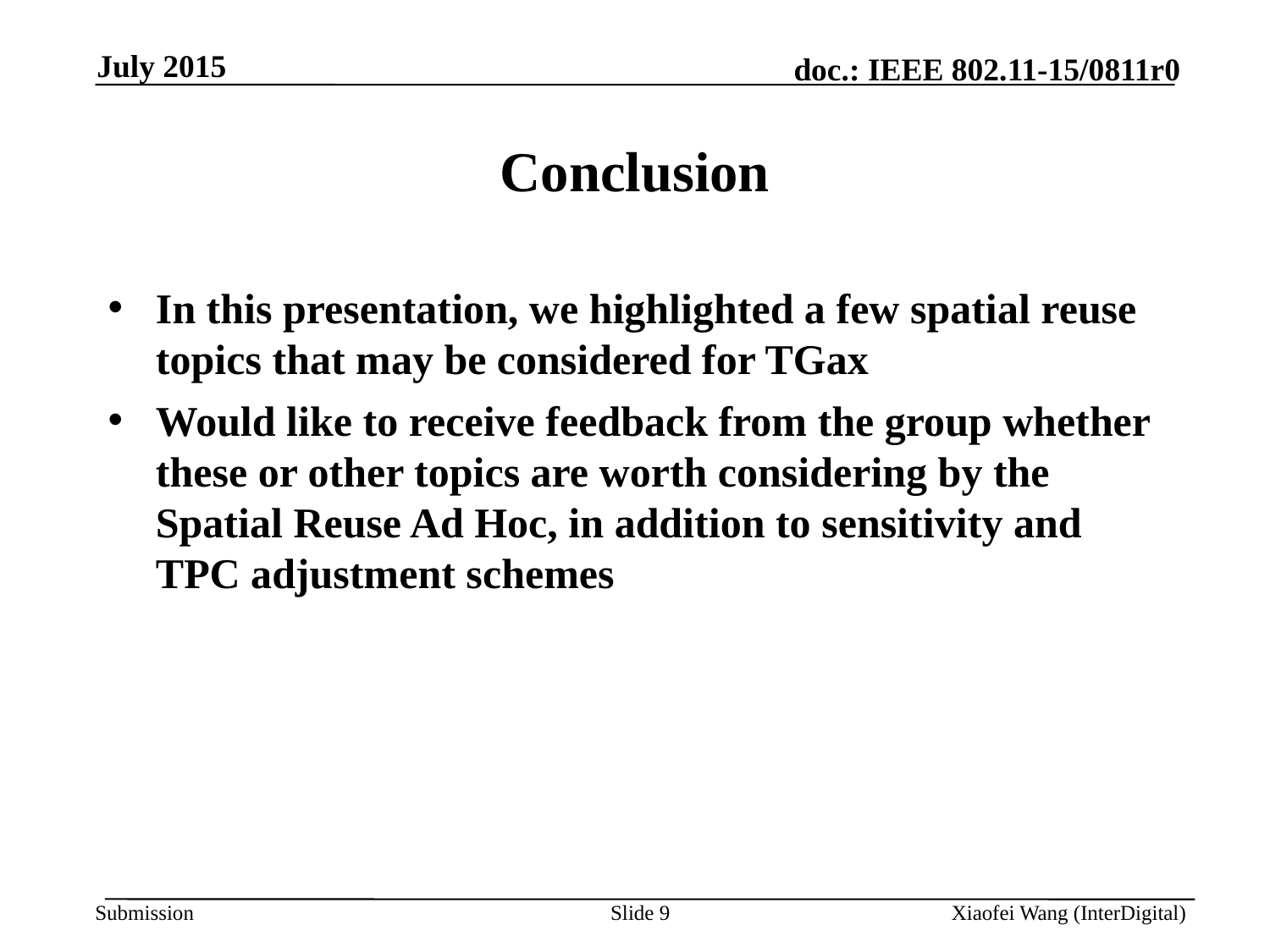

July 2015
# Conclusion
In this presentation, we highlighted a few spatial reuse topics that may be considered for TGax
Would like to receive feedback from the group whether these or other topics are worth considering by the Spatial Reuse Ad Hoc, in addition to sensitivity and TPC adjustment schemes
Slide 9
Xiaofei Wang (InterDigital)